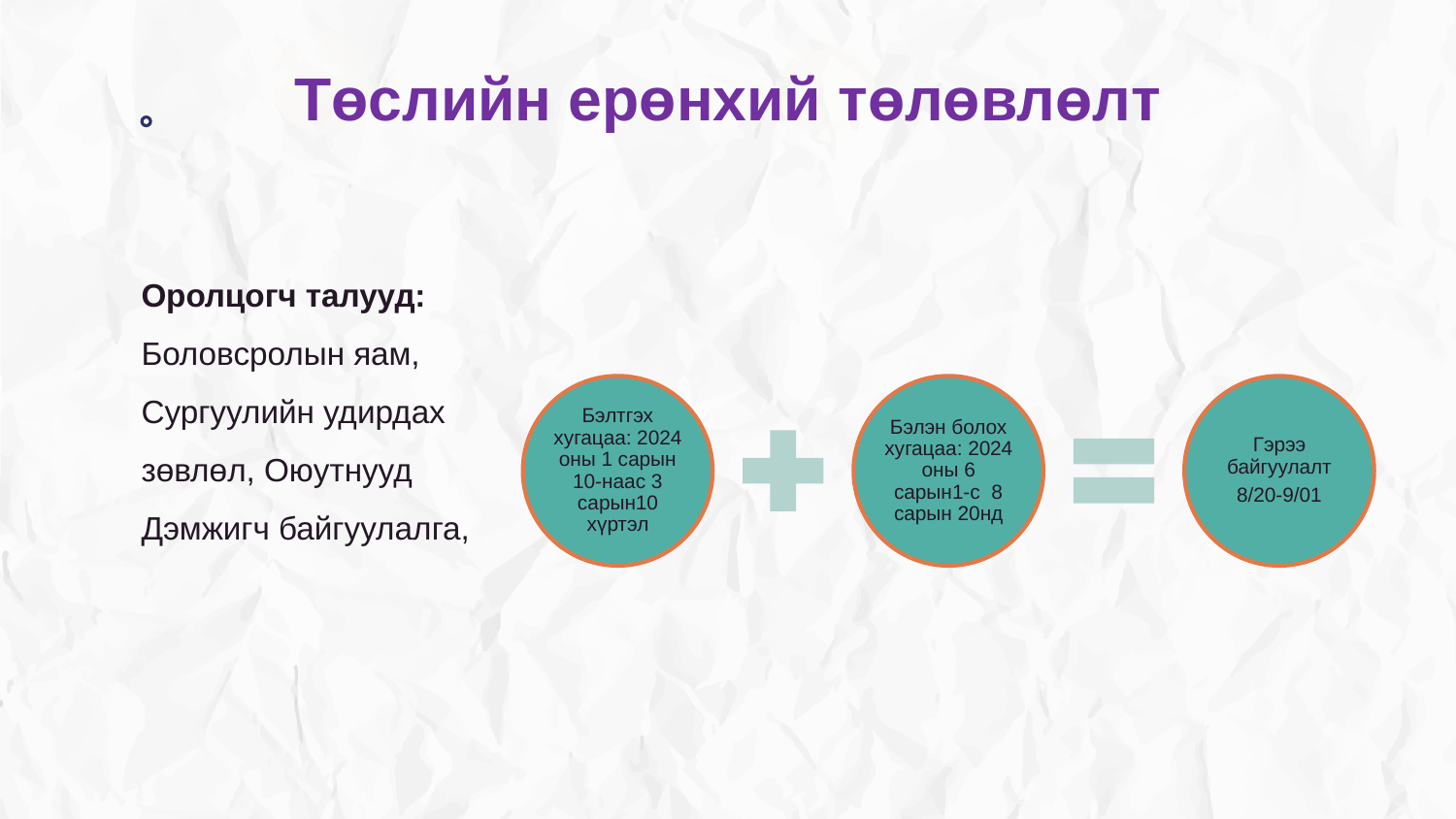

# Төслийн ерөнхий төлөвлөлт
Бэлтгэх хугацаа: 2024 оны 1 сарын 10-наас 3 сарын10 хүртэл

Бэлэн болох хугацаа: 2024 оны 6 сарын1-с  8 сарын 20нд

Гэрээ байгуулалт
8/20-9/01
Оролцогч талууд: Боловсролын яам, Сургуулийн удирдах зөвлөл, Оюутнууд  Дэмжигч байгуулалга,